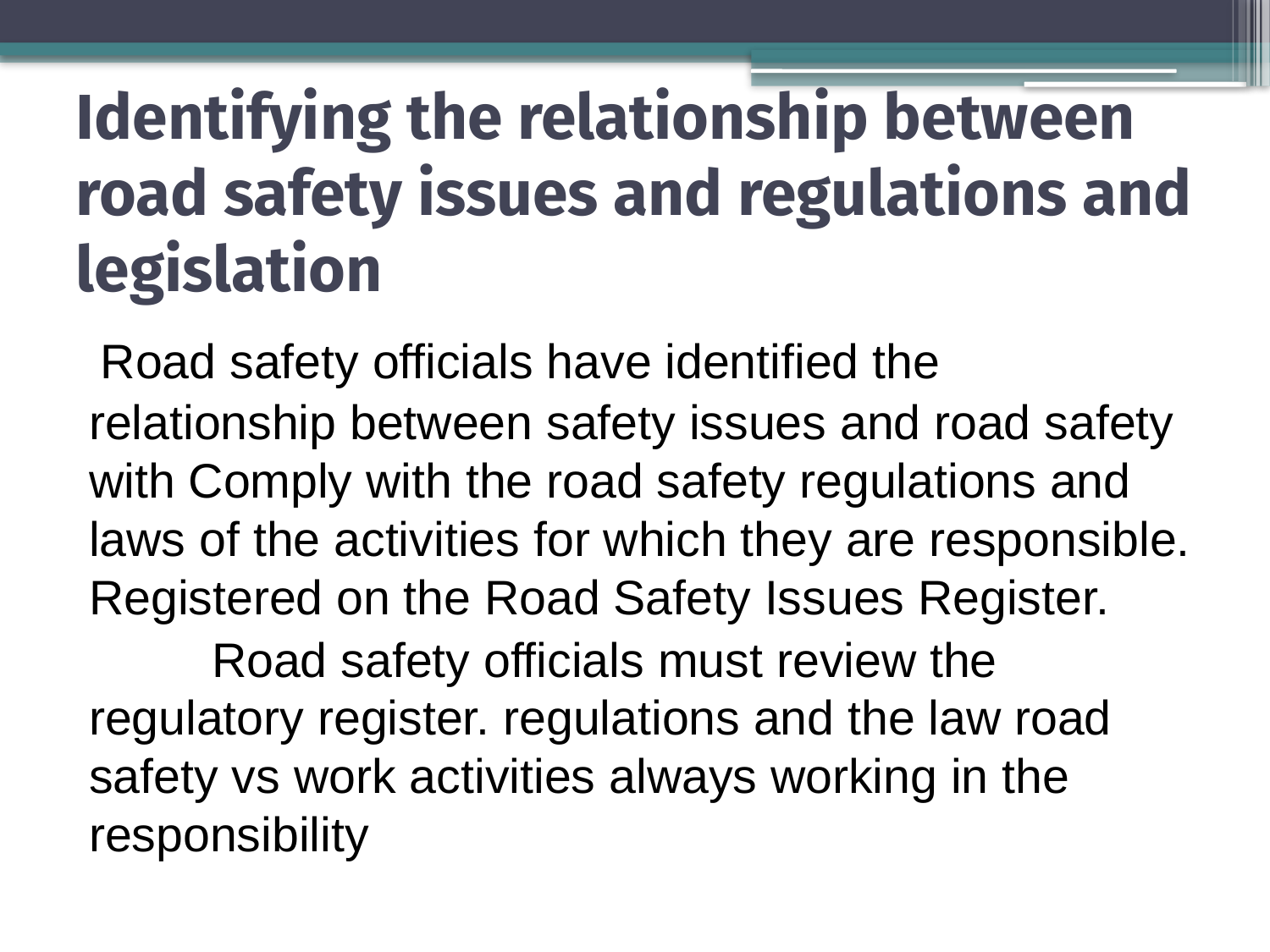

# Identifying the relationship between road safety issues and regulations and legislation
	 Road safety officials have identified the relationship between safety issues and road safety with Comply with the road safety regulations and laws of the activities for which they are responsible. Registered on the Road Safety Issues Register.
 	 Road safety officials must review the regulatory register. regulations and the law road safety vs work activities always working in the responsibility